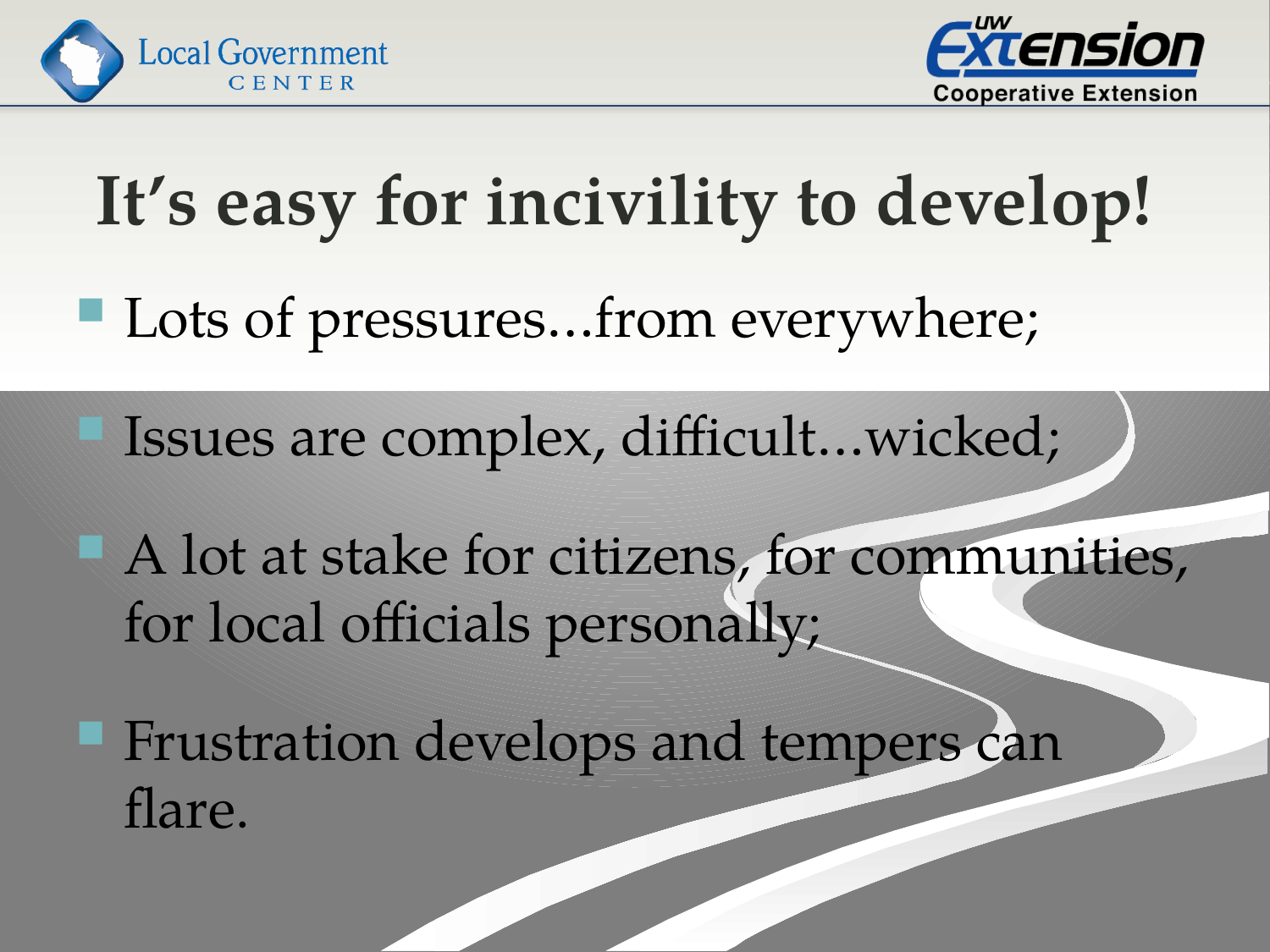

# It’s easy for incivility to develop!
Lots of pressures…from everywhere;

Issues are complex, difficult…wicked;

A lot at stake for citizens, for communities, for local officials personally;

Frustration develops and tempers can flare.